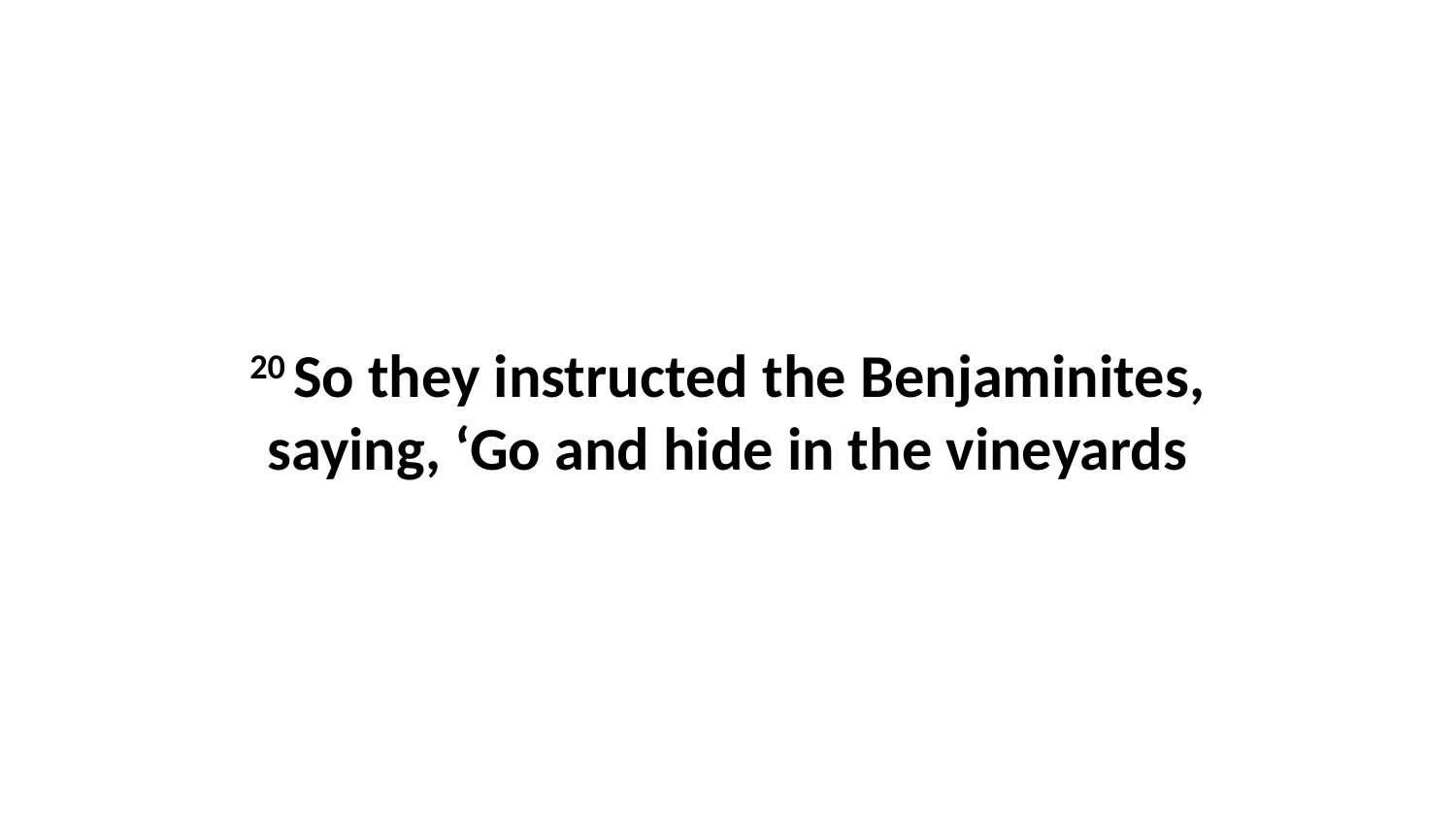

20 So they instructed the Benjaminites, saying, ‘Go and hide in the vineyards